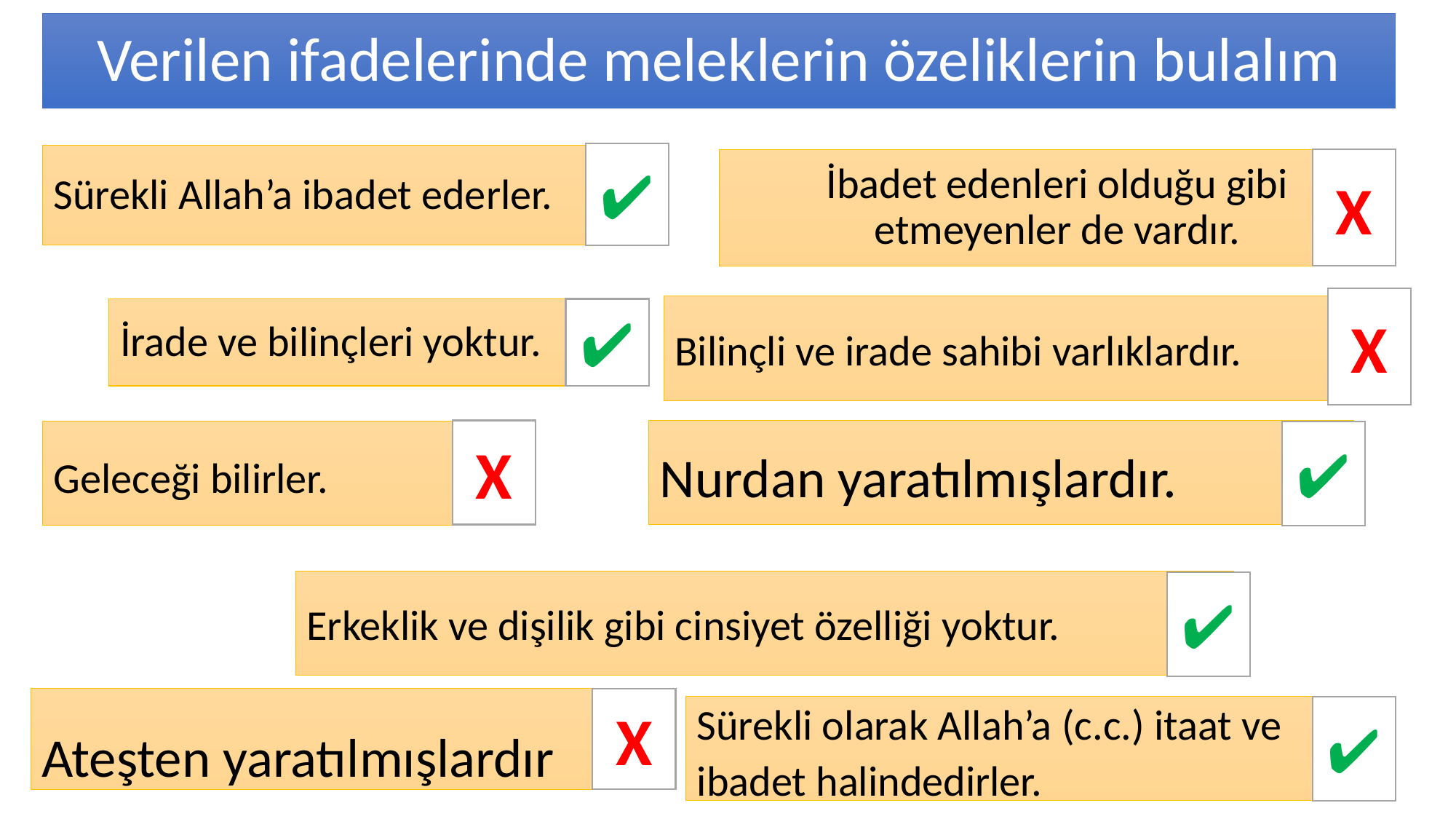

# Verilen ifadelerinde meleklerin özeliklerin bulalım
✔
Sürekli Allah’a ibadet ederler.
X
İbadet edenleri olduğu gibi etmeyenler de vardır.
X
Bilinçli ve irade sahibi varlıklardır.
✔
İrade ve bilinçleri yoktur.
X
Nurdan yaratılmışlardır.
Geleceği bilirler.
✔
Erkeklik ve dişilik gibi cinsiyet özelliği yoktur.
✔
Ateşten yaratılmışlardır
X
✔
Sürekli olarak Allah’a (c.c.) itaat ve ibadet halindedirler.